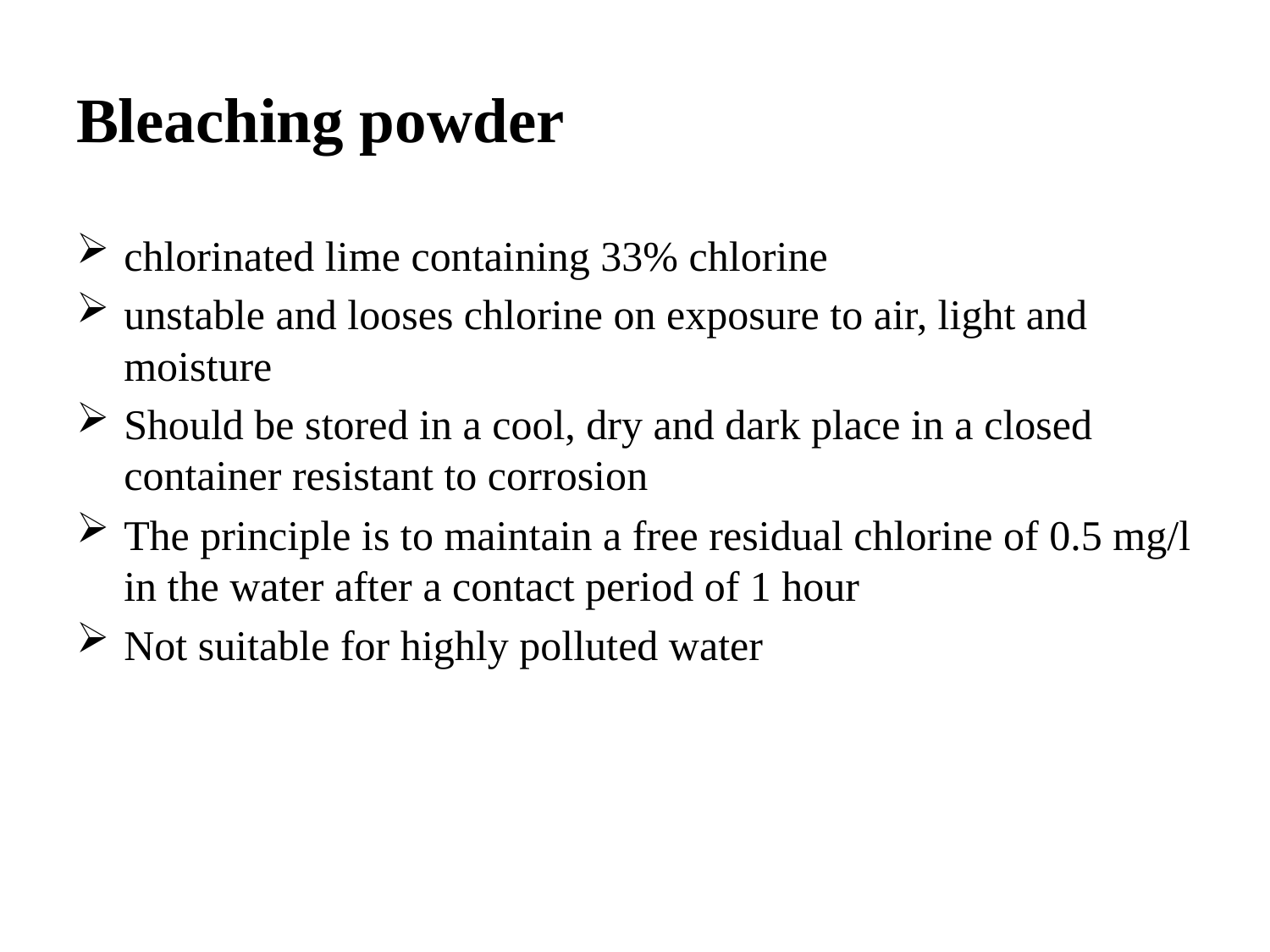

# Bleaching powder
chlorinated lime containing 33% chlorine
unstable and looses chlorine on exposure to air, light and moisture
Should be stored in a cool, dry and dark place in a closed container resistant to corrosion
The principle is to maintain a free residual chlorine of 0.5 mg/l in the water after a contact period of 1 hour
Not suitable for highly polluted water